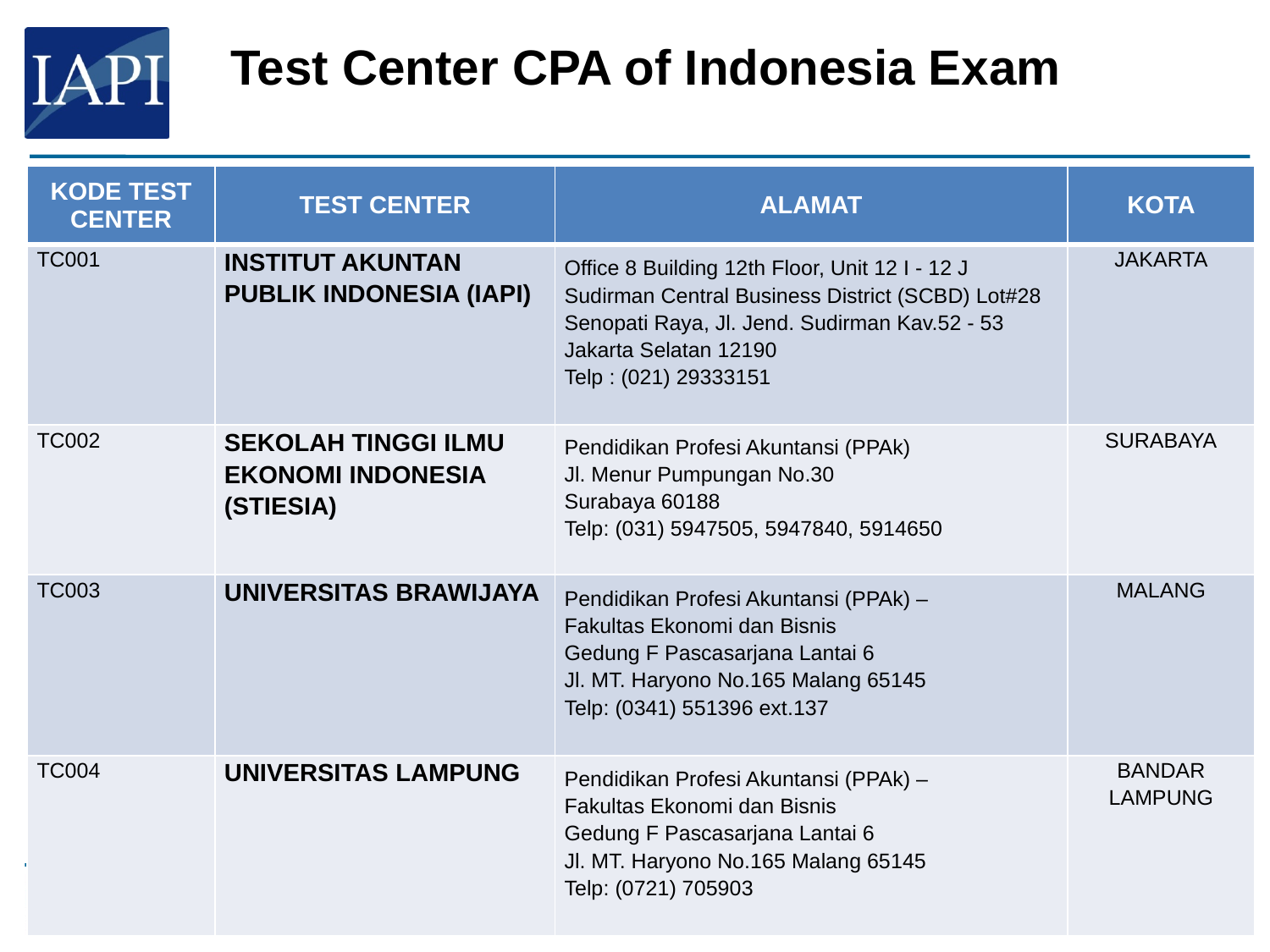

Test Center CPA of Indonesia Exam
| KODE TEST CENTER | TEST CENTER | ALAMAT | KOTA |
| --- | --- | --- | --- |
| TC001 | INSTITUT AKUNTAN PUBLIK INDONESIA (IAPI) | Office 8 Building 12th Floor, Unit 12 I - 12 J Sudirman Central Business District (SCBD) Lot#28 Senopati Raya, Jl. Jend. Sudirman Kav.52 - 53 Jakarta Selatan 12190 Telp : (021) 29333151 | JAKARTA |
| TC002 | SEKOLAH TINGGI ILMU EKONOMI INDONESIA (STIESIA) | Pendidikan Profesi Akuntansi (PPAk) Jl. Menur Pumpungan No.30 Surabaya 60188 Telp: (031) 5947505, 5947840, 5914650 | SURABAYA |
| TC003 | UNIVERSITAS BRAWIJAYA | Pendidikan Profesi Akuntansi (PPAk) – Fakultas Ekonomi dan Bisnis Gedung F Pascasarjana Lantai 6 Jl. MT. Haryono No.165 Malang 65145 Telp: (0341) 551396 ext.137 | MALANG |
| TC004 | UNIVERSITAS LAMPUNG | Pendidikan Profesi Akuntansi (PPAk) – Fakultas Ekonomi dan Bisnis Gedung F Pascasarjana Lantai 6 Jl. MT. Haryono No.165 Malang 65145 Telp: (0721) 705903 | BANDAR LAMPUNG |